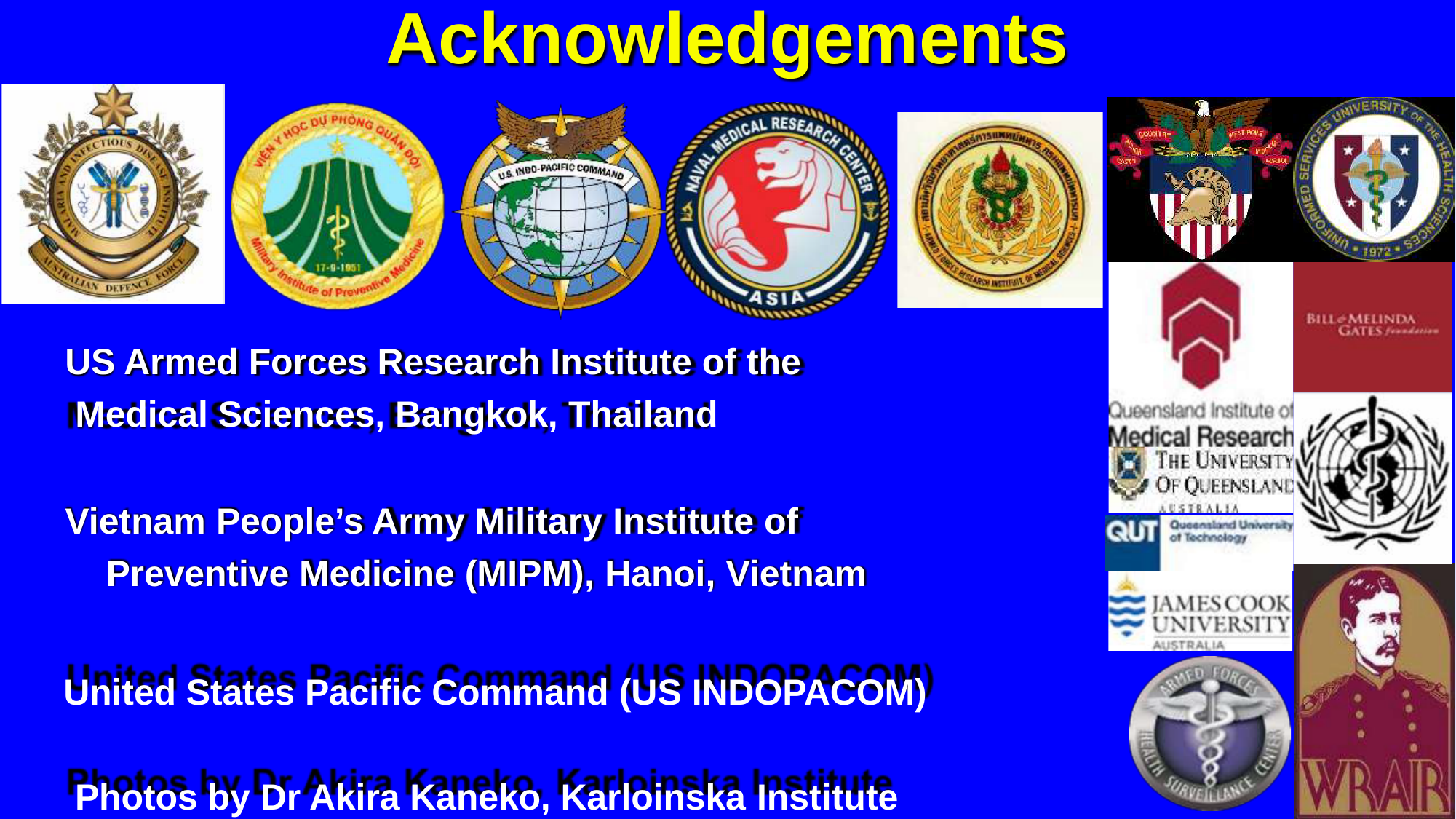

# Acknowledgements

US Armed Forces Research Institute of the  Medical Sciences, Bangkok, Thailand

Vietnam People’s Army Military Institute of  Preventive Medicine (MIPM), Hanoi, Vietnam
United States Pacific Command (US INDOPACOM)  Photos by Dr Akira Kaneko, Karloinska Institute